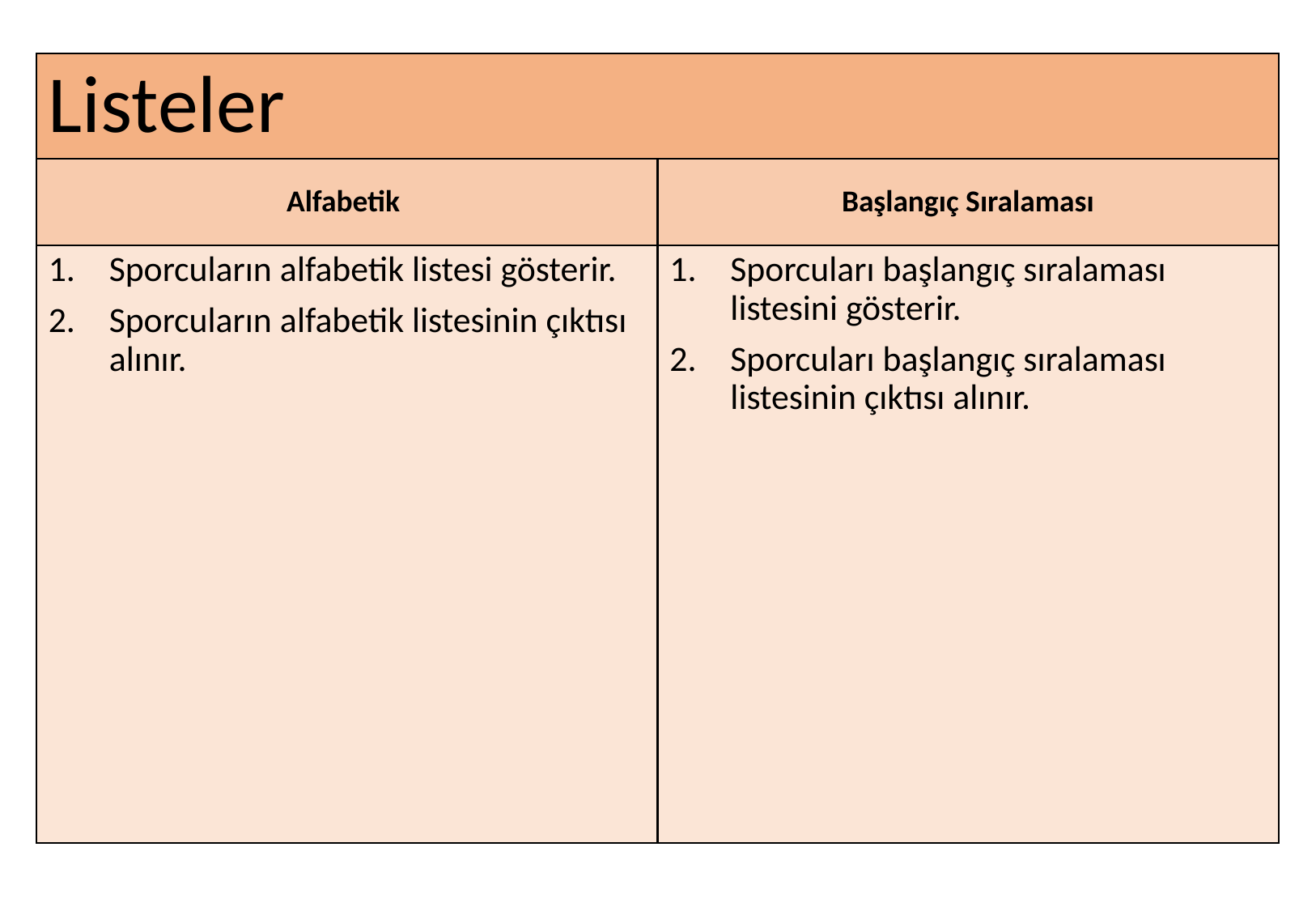

# Listeler
Alfabetik
Başlangıç Sıralaması
Sporcuların alfabetik listesi gösterir.
Sporcuların alfabetik listesinin çıktısı alınır.

Sporcuları başlangıç sıralaması listesini gösterir.
Sporcuları başlangıç sıralaması listesinin çıktısı alınır.